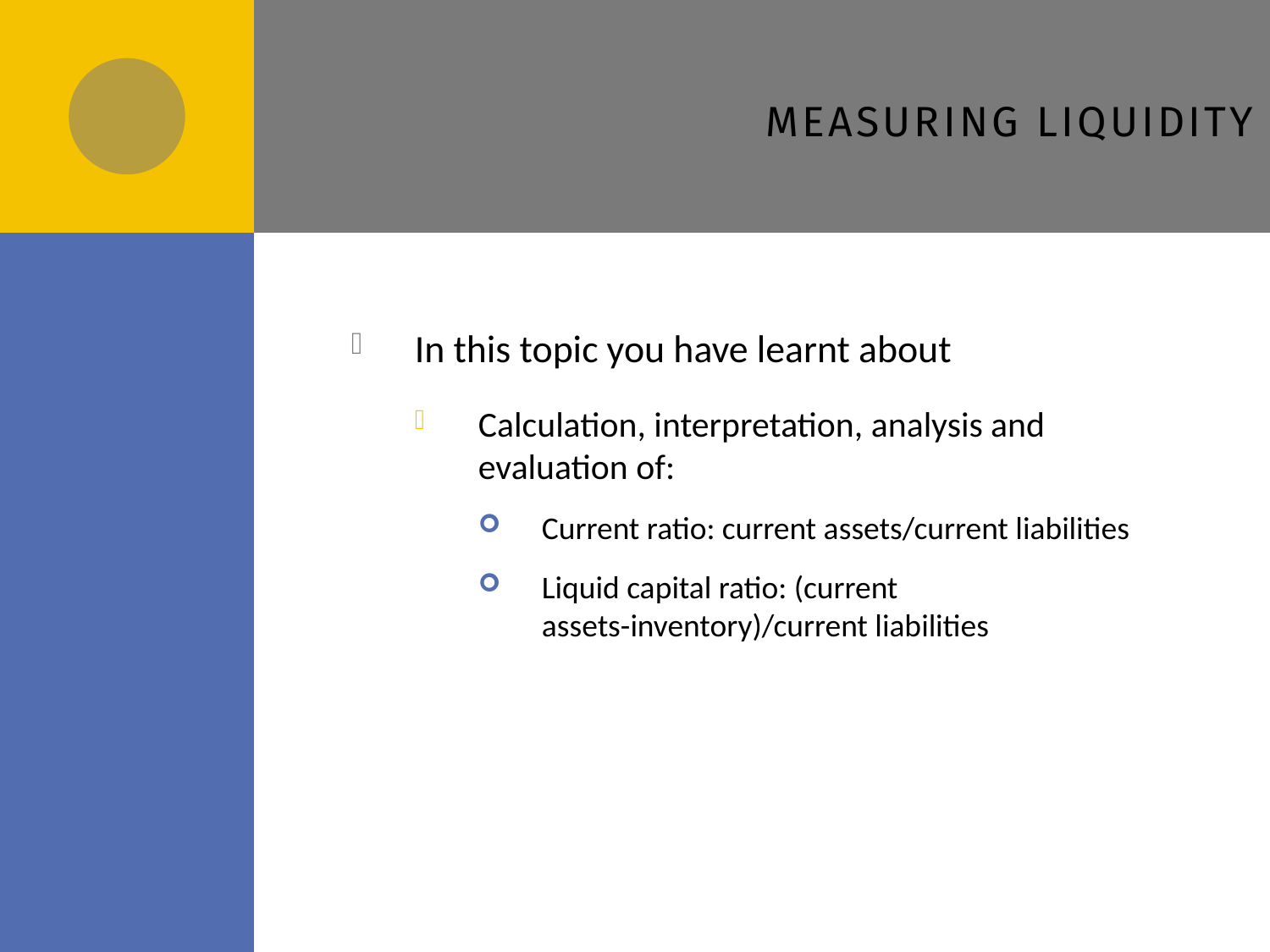

# Measuring Liquidity
In this topic you have learnt about
Calculation, interpretation, analysis and evaluation of:
Current ratio: current assets/current liabilities
Liquid capital ratio: (current assets-inventory)/current liabilities